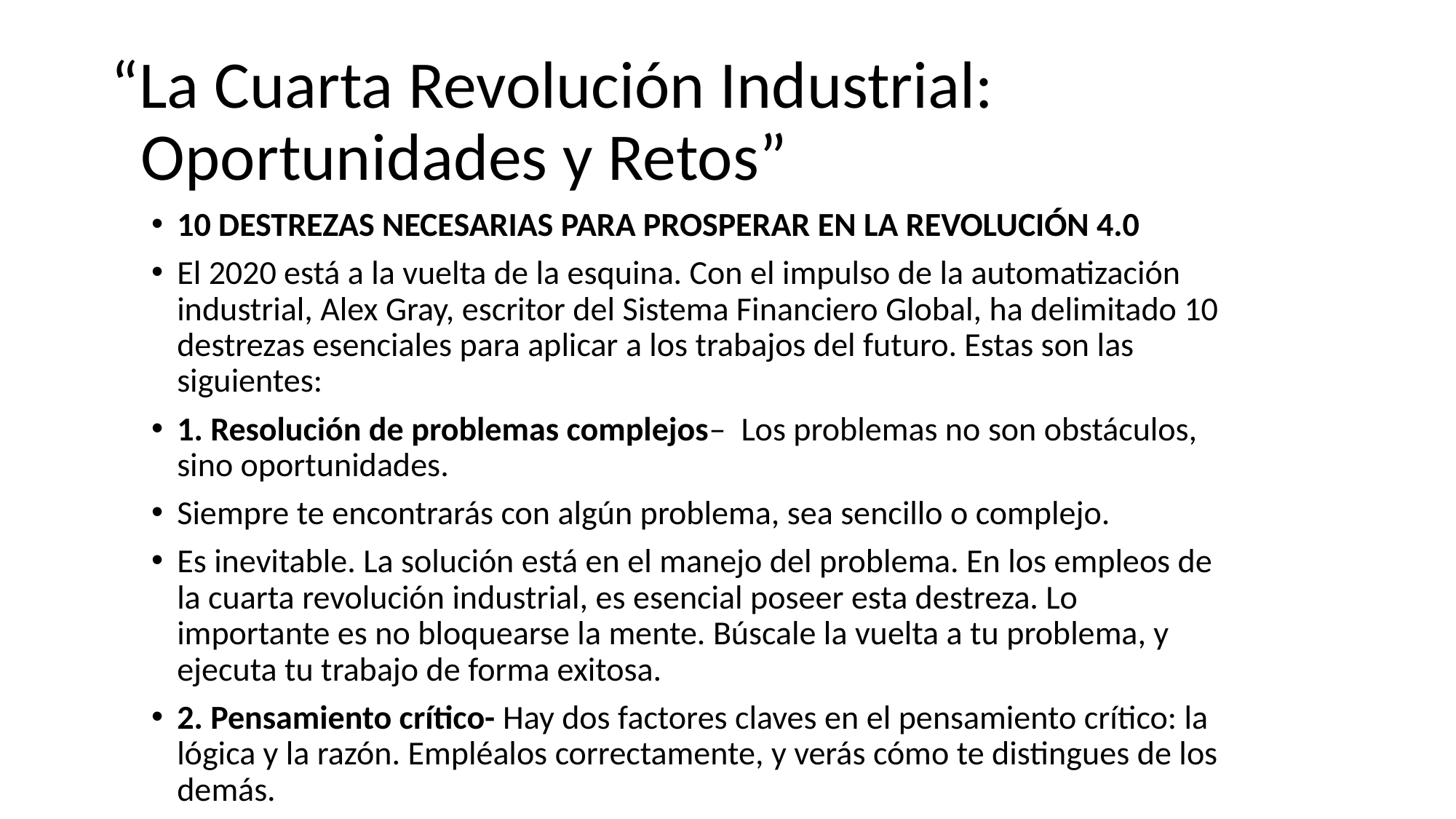

# “La Cuarta Revolución Industrial: Oportunidades y Retos”
10 DESTREZAS NECESARIAS PARA PROSPERAR EN LA REVOLUCIÓN 4.0
El 2020 está a la vuelta de la esquina. Con el impulso de la automatización industrial, Alex Gray, escritor del Sistema Financiero Global, ha delimitado 10 destrezas esenciales para aplicar a los trabajos del futuro. Estas son las siguientes:
1. Resolución de problemas complejos–  Los problemas no son obstáculos, sino oportunidades.
Siempre te encontrarás con algún problema, sea sencillo o complejo.
Es inevitable. La solución está en el manejo del problema. En los empleos de la cuarta revolución industrial, es esencial poseer esta destreza. Lo importante es no bloquearse la mente. Búscale la vuelta a tu problema, y ejecuta tu trabajo de forma exitosa.
2. Pensamiento crítico- Hay dos factores claves en el pensamiento crítico: la lógica y la razón. Empléalos correctamente, y verás cómo te distingues de los demás.